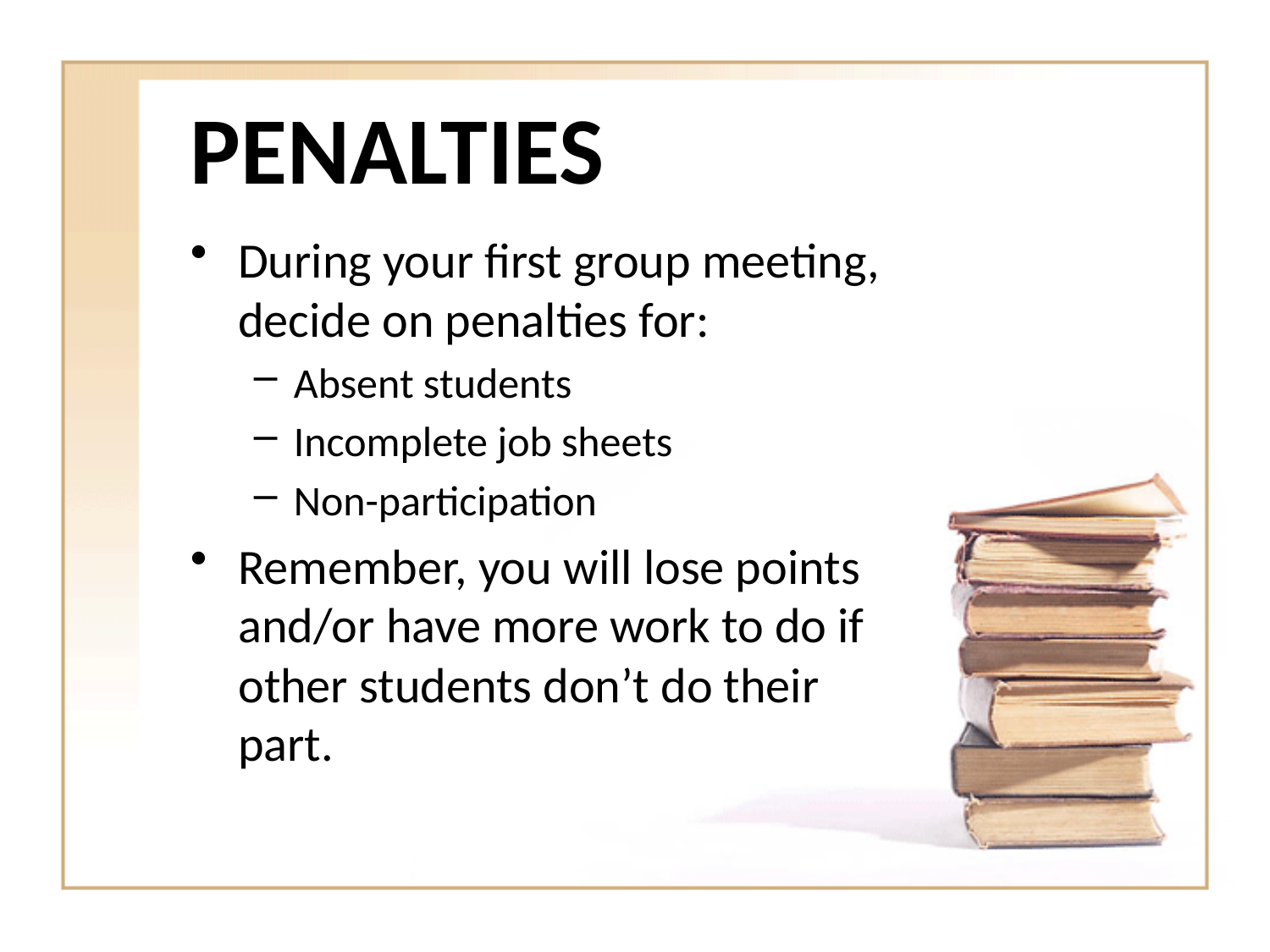

# PENALTIES
During your first group meeting, decide on penalties for:
Absent students
Incomplete job sheets
Non-participation
Remember, you will lose points and/or have more work to do if other students don’t do their part.